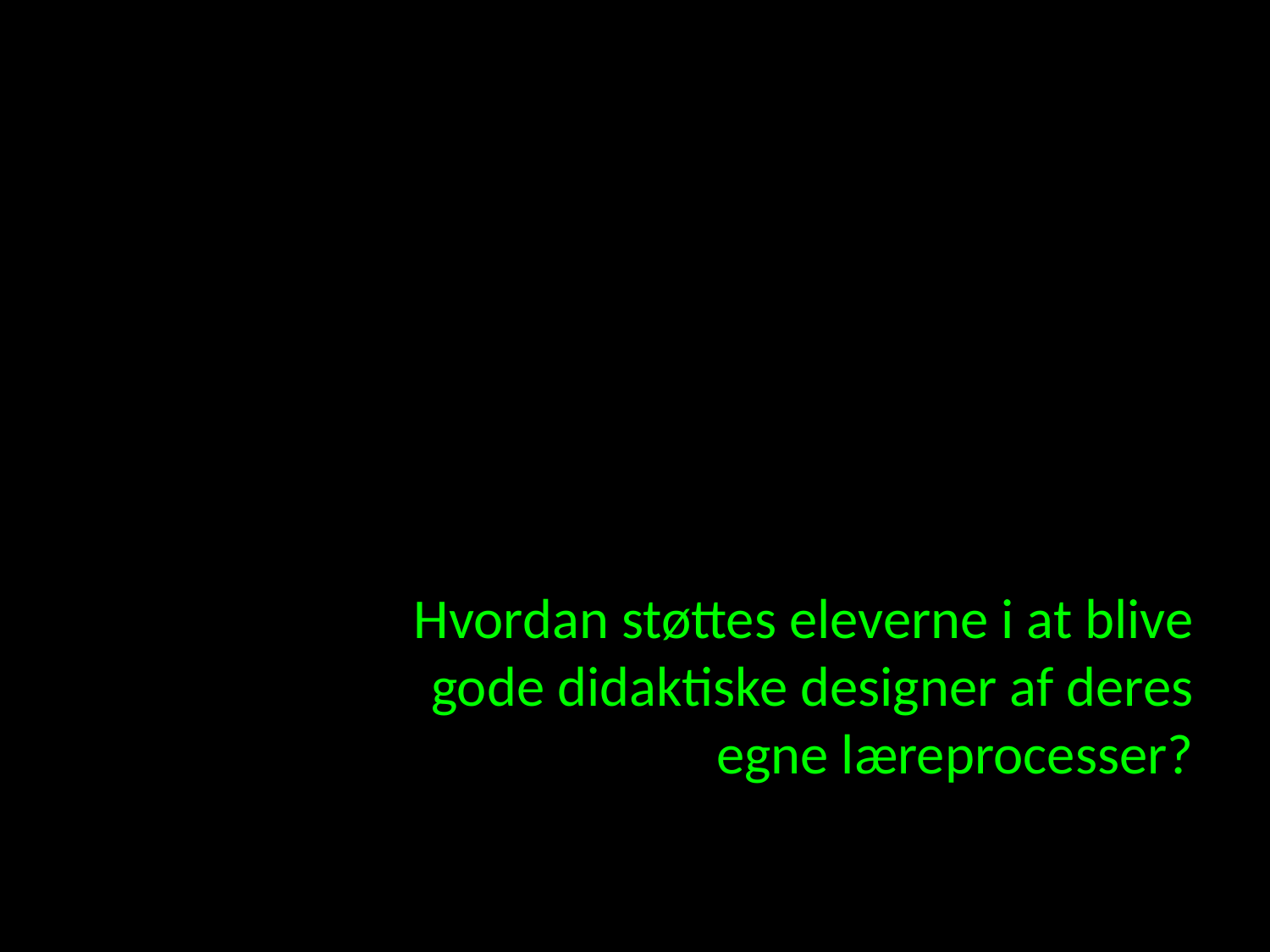

#
Hvordan støttes eleverne i at blive gode didaktiske designer af deres egne læreprocesser?